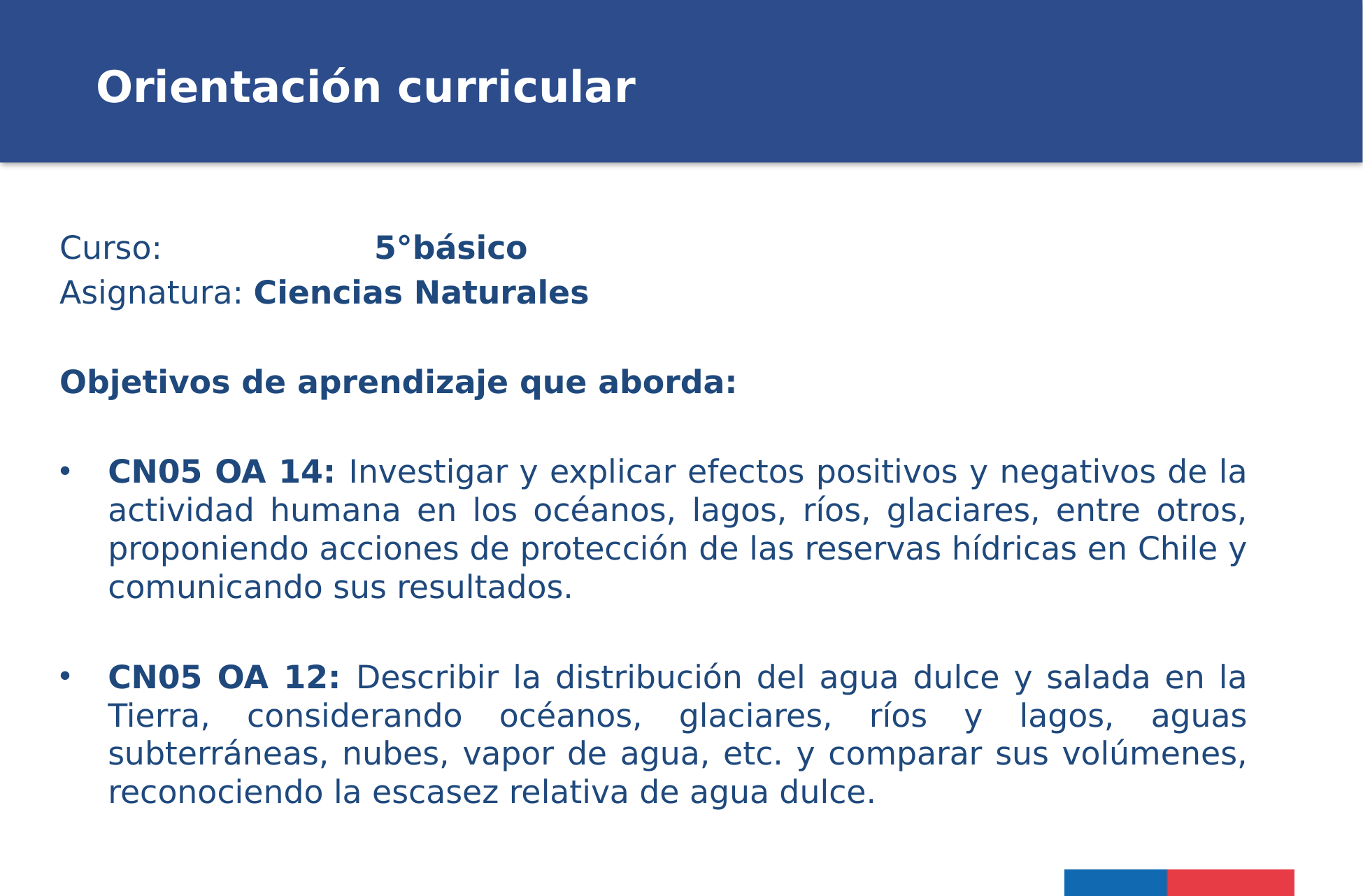

Orientación curricular
Curso: 		5°básico
Asignatura: Ciencias Naturales

Objetivos de aprendizaje que aborda:

CN05 OA 14: Investigar y explicar efectos positivos y negativos de la actividad humana en los océanos, lagos, ríos, glaciares, entre otros, proponiendo acciones de protección de las reservas hídricas en Chile y comunicando sus resultados.

CN05 OA 12: Describir la distribución del agua dulce y salada en la Tierra, considerando océanos, glaciares, ríos y lagos, aguas subterráneas, nubes, vapor de agua, etc. y comparar sus volúmenes, reconociendo la escasez relativa de agua dulce.